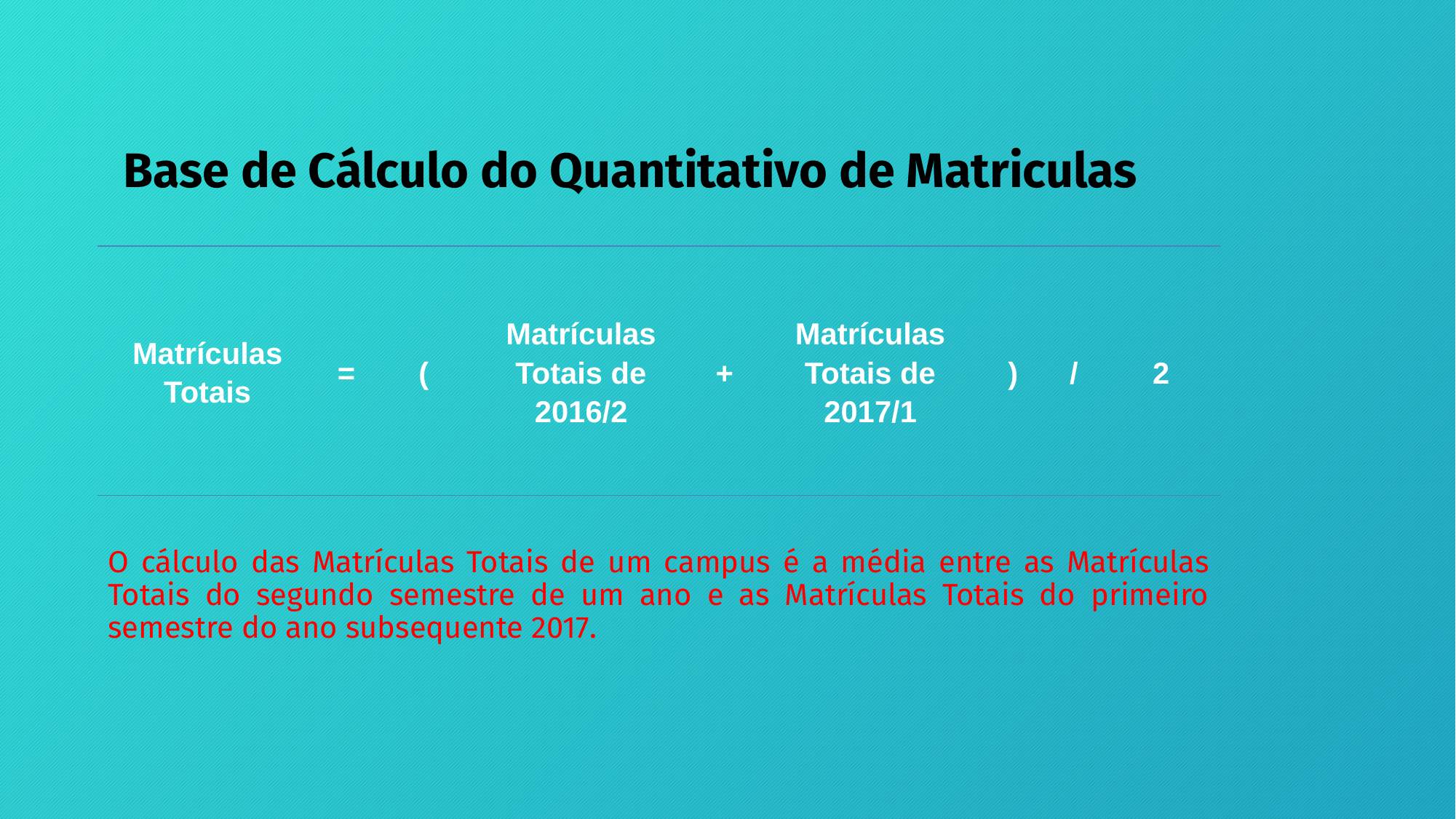

# Base de Cálculo do Quantitativo de Matriculas
| Matrículas Totais | = | ( | Matrículas Totais de 2016/2 | + | Matrículas Totais de 2017/1 | ) | / | 2 |
| --- | --- | --- | --- | --- | --- | --- | --- | --- |
O cálculo das Matrículas Totais de um campus é a média entre as Matrículas Totais do segundo semestre de um ano e as Matrículas Totais do primeiro semestre do ano subsequente 2017.